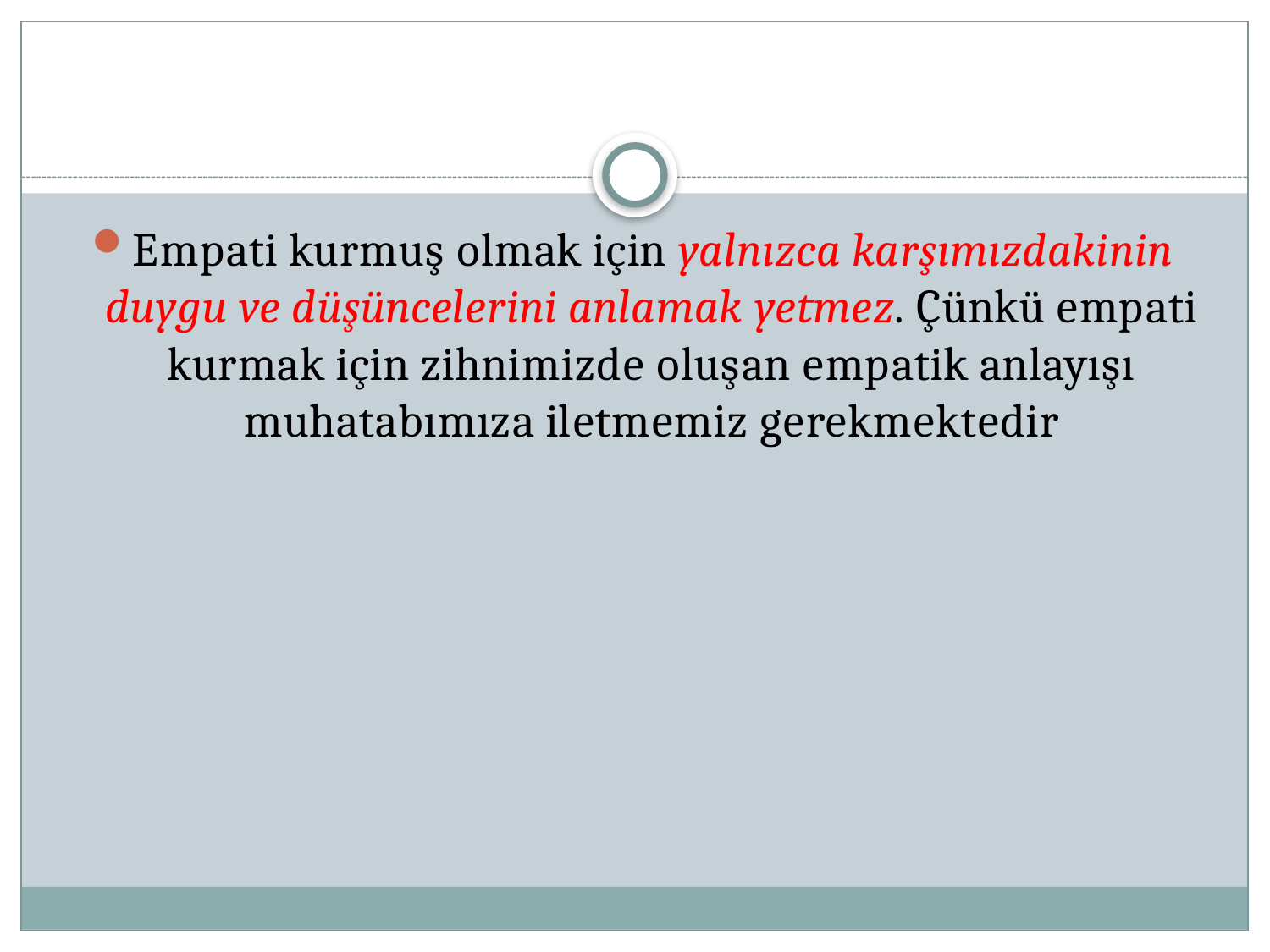

Empati kurmuş olmak için yalnızca karşımızdakinin duygu ve düşüncelerini anlamak yetmez. Çünkü empati kurmak için zihnimizde oluşan empatik anlayışı muhatabımıza iletmemiz gerekmektedir